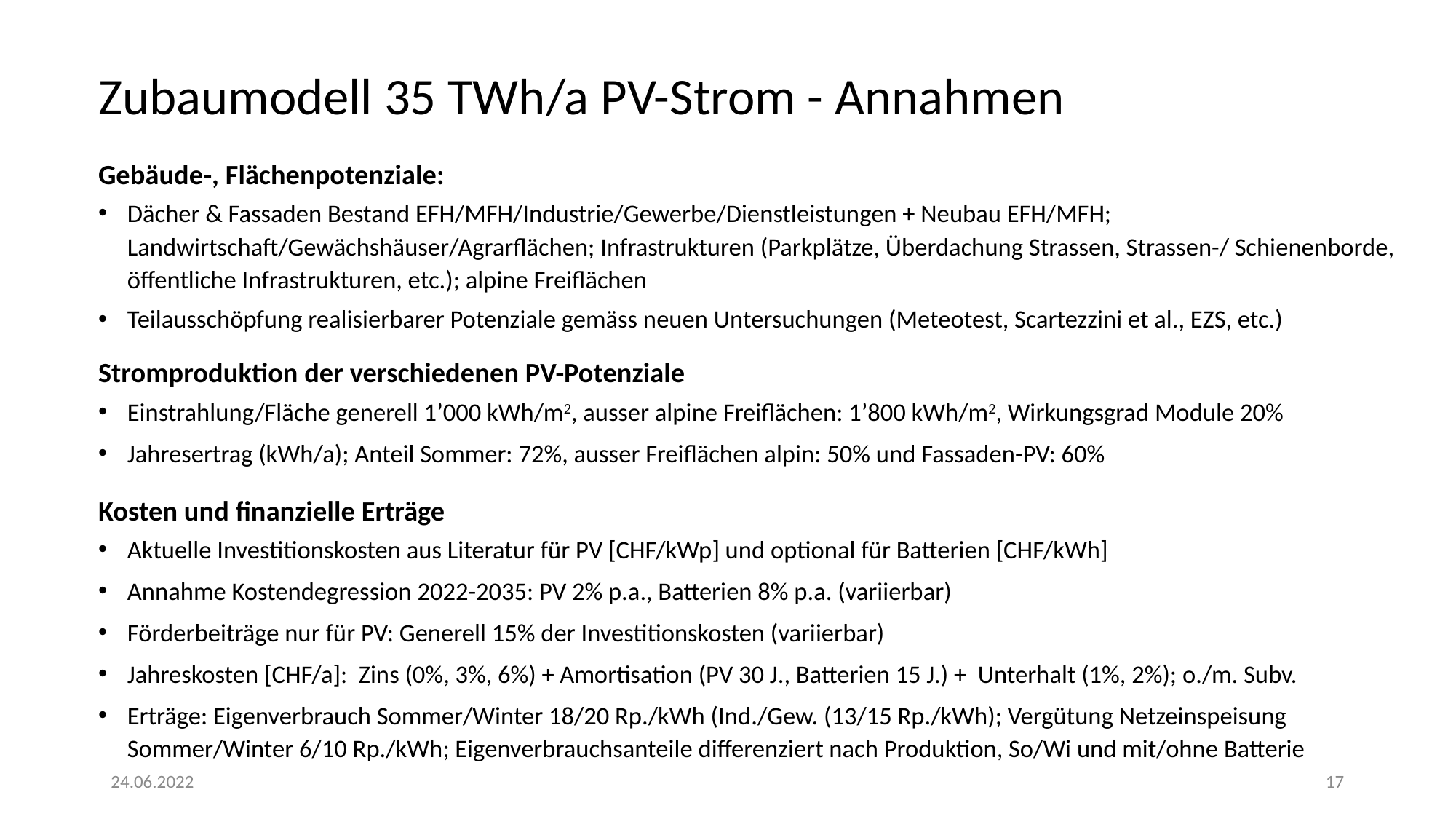

# Zubaumodell 35 TWh/a PV-Strom - Annahmen
Gebäude-, Flächenpotenziale:
Dächer & Fassaden Bestand EFH/MFH/Industrie/Gewerbe/Dienstleistungen + Neubau EFH/MFH; Landwirtschaft/Gewächshäuser/Agrarflächen; Infrastrukturen (Parkplätze, Überdachung Strassen, Strassen-/ Schienenborde, öffentliche Infrastrukturen, etc.); alpine Freiflächen
Teilausschöpfung realisierbarer Potenziale gemäss neuen Untersuchungen (Meteotest, Scartezzini et al., EZS, etc.)
Stromproduktion der verschiedenen PV-Potenziale
Einstrahlung/Fläche generell 1’000 kWh/m2, ausser alpine Freiflächen: 1’800 kWh/m2, Wirkungsgrad Module 20%
Jahresertrag (kWh/a); Anteil Sommer: 72%, ausser Freiflächen alpin: 50% und Fassaden-PV: 60%
Kosten und finanzielle Erträge
Aktuelle Investitionskosten aus Literatur für PV [CHF/kWp] und optional für Batterien [CHF/kWh]
Annahme Kostendegression 2022-2035: PV 2% p.a., Batterien 8% p.a. (variierbar)
Förderbeiträge nur für PV: Generell 15% der Investitionskosten (variierbar)
Jahreskosten [CHF/a]:  Zins (0%, 3%, 6%) + Amortisation (PV 30 J., Batterien 15 J.) +  Unterhalt (1%, 2%); o./m. Subv.
Erträge: Eigenverbrauch Sommer/Winter 18/20 Rp./kWh (Ind./Gew. (13/15 Rp./kWh); Vergütung Netzeinspeisung Sommer/Winter 6/10 Rp./kWh; Eigenverbrauchsanteile differenziert nach Produktion, So/Wi und mit/ohne Batterie
24.06.2022
17